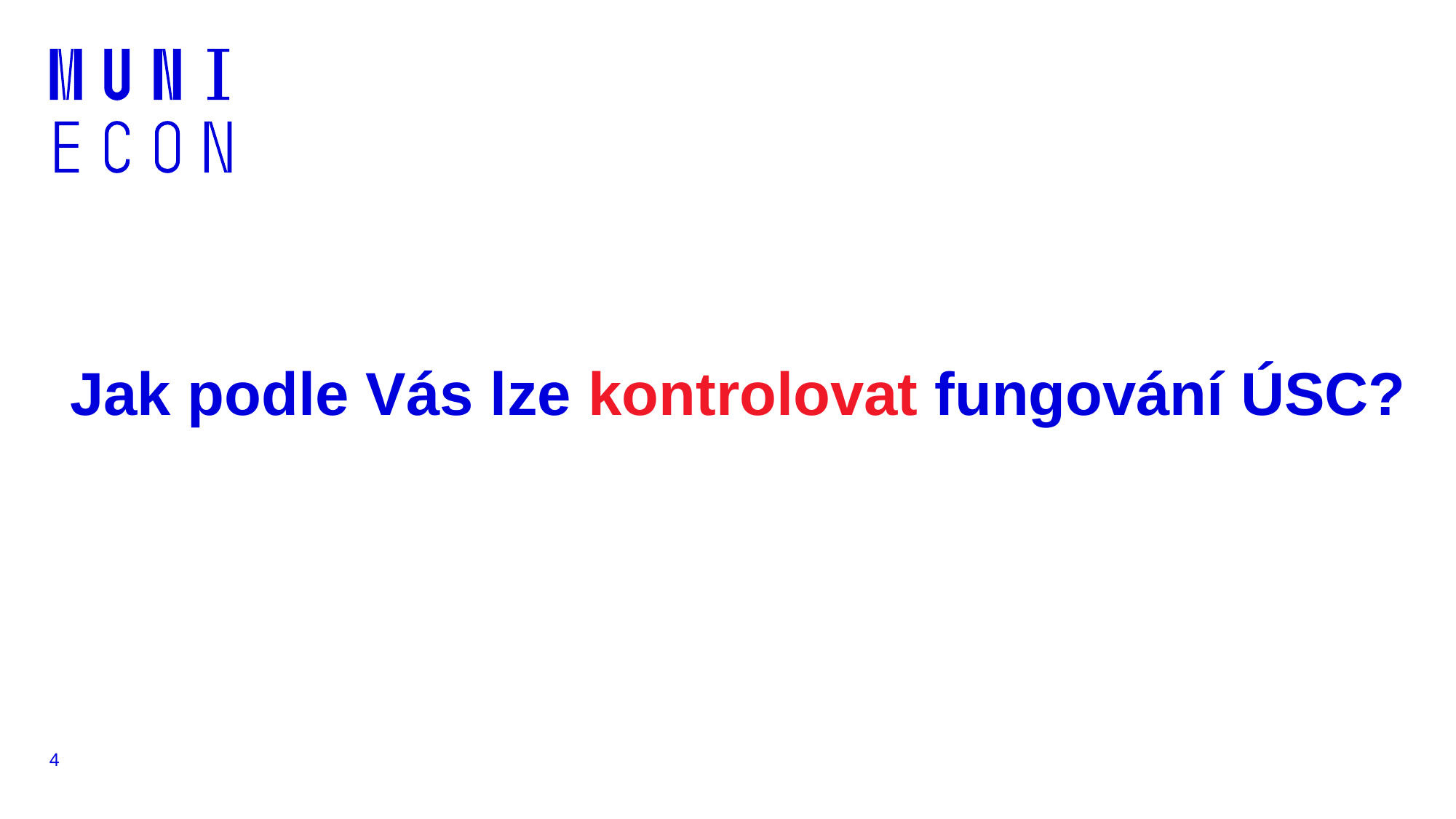

# Jak podle Vás lze kontrolovat fungování ÚSC?
4